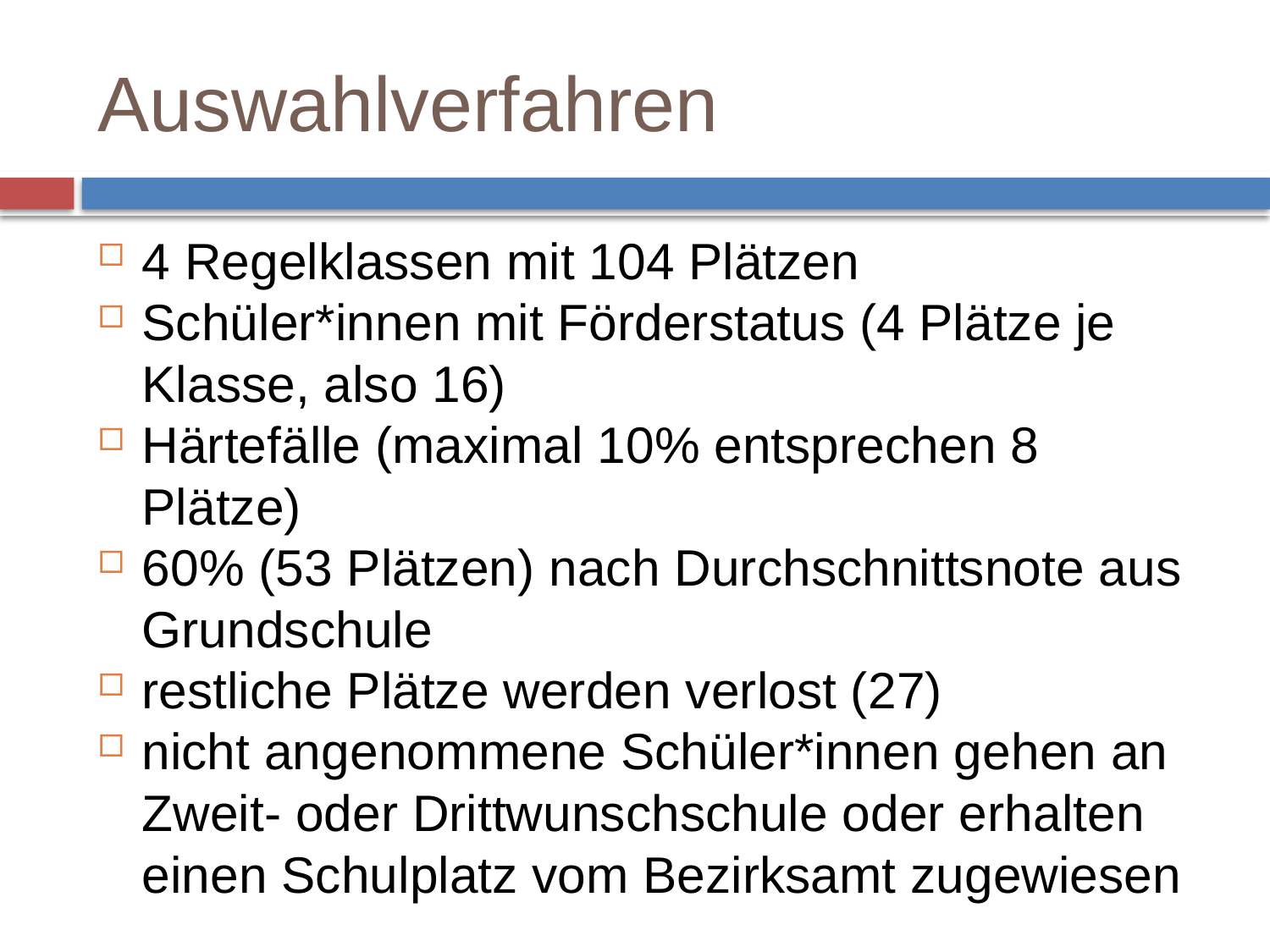

Auswahlverfahren
4 Regelklassen mit 104 Plätzen
Schüler*innen mit Förderstatus (4 Plätze je Klasse, also 16)
Härtefälle (maximal 10% entsprechen 8 Plätze)
60% (53 Plätzen) nach Durchschnittsnote aus Grundschule
restliche Plätze werden verlost (27)
nicht angenommene Schüler*innen gehen an Zweit- oder Drittwunschschule oder erhalten einen Schulplatz vom Bezirksamt zugewiesen